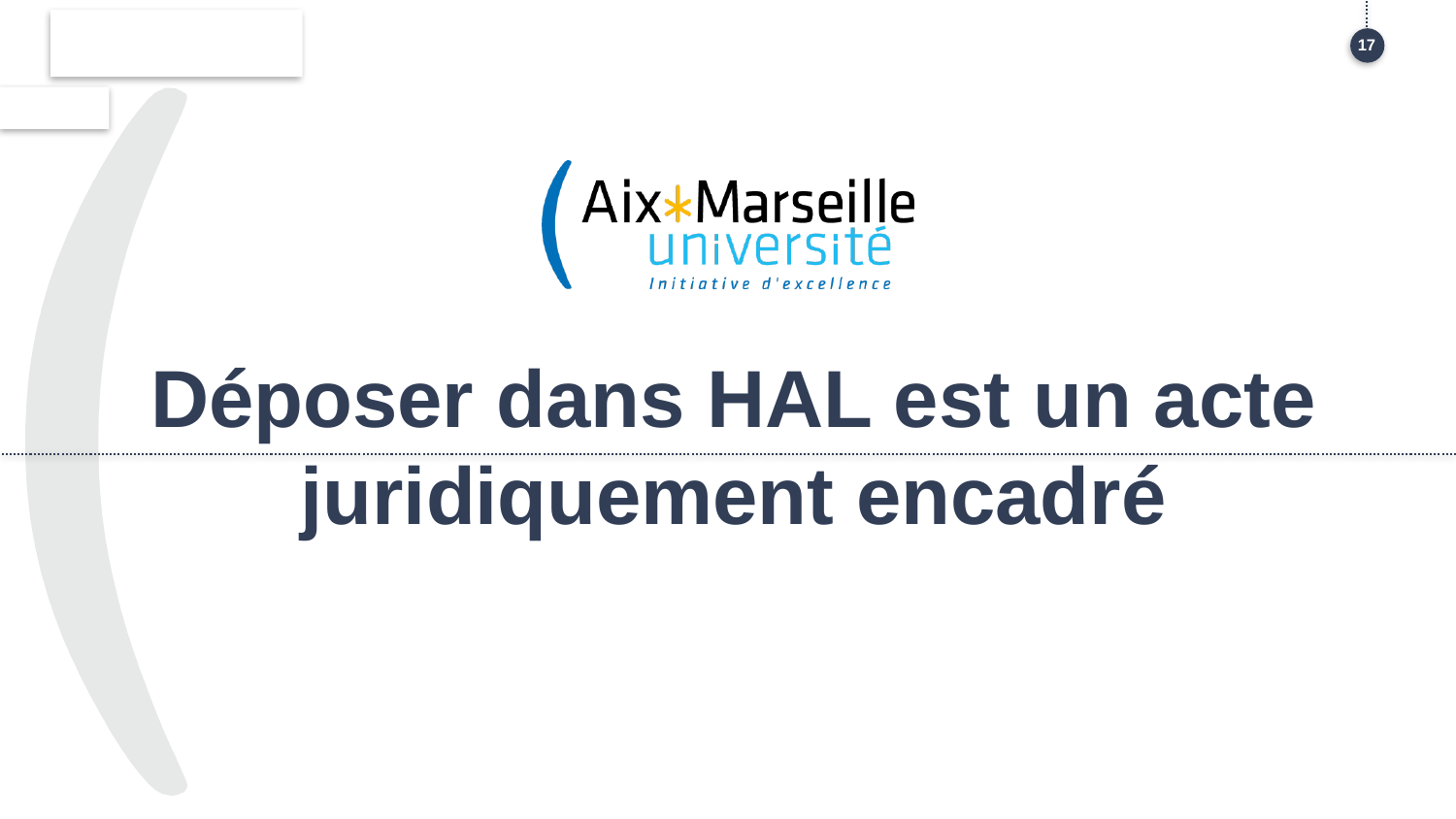

17
# Déposer dans HAL est un acte juridiquement encadré